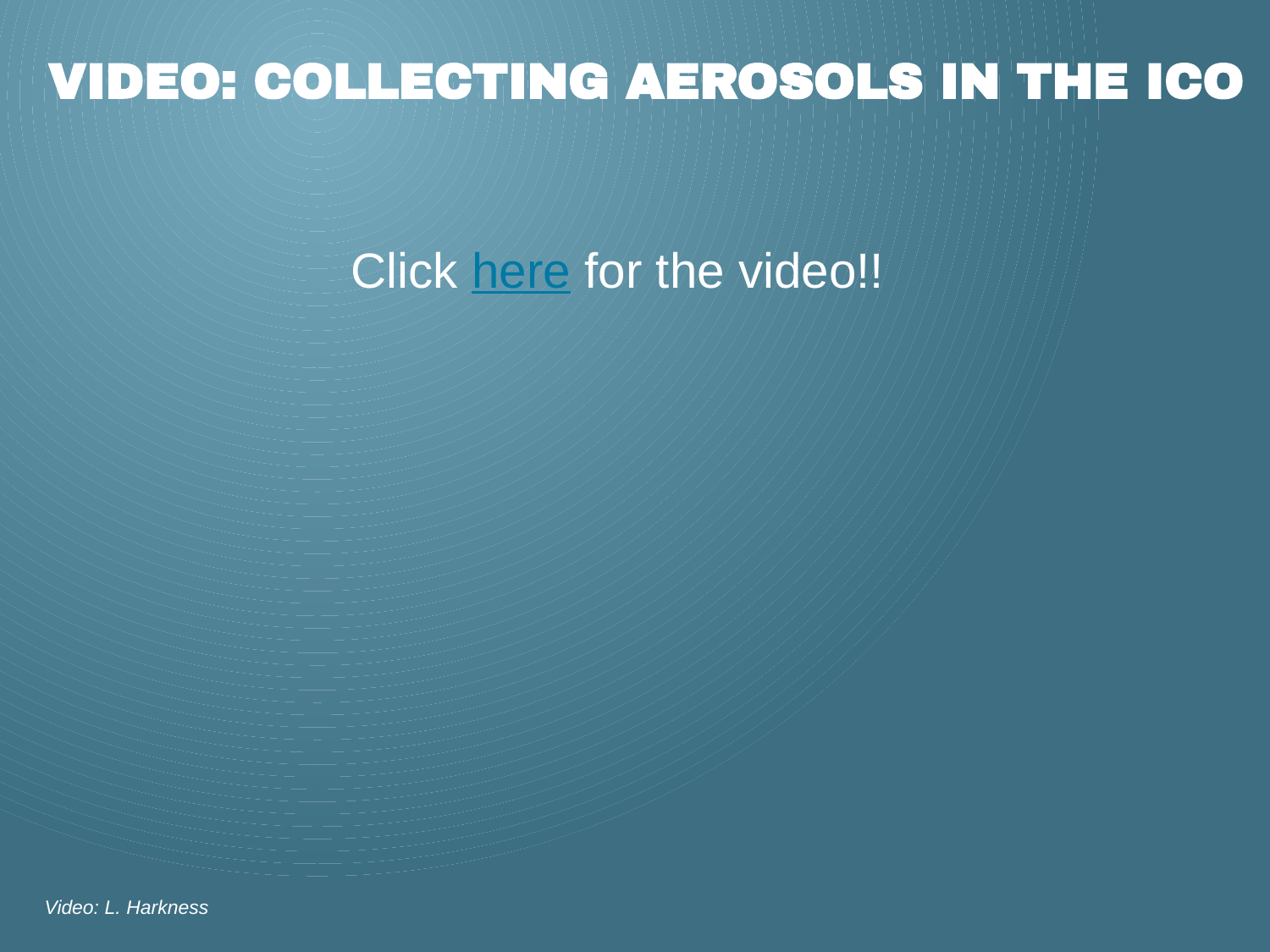

# Video: Collecting aerosols in the ICO
Click here for the video!!
Video: L. Harkness